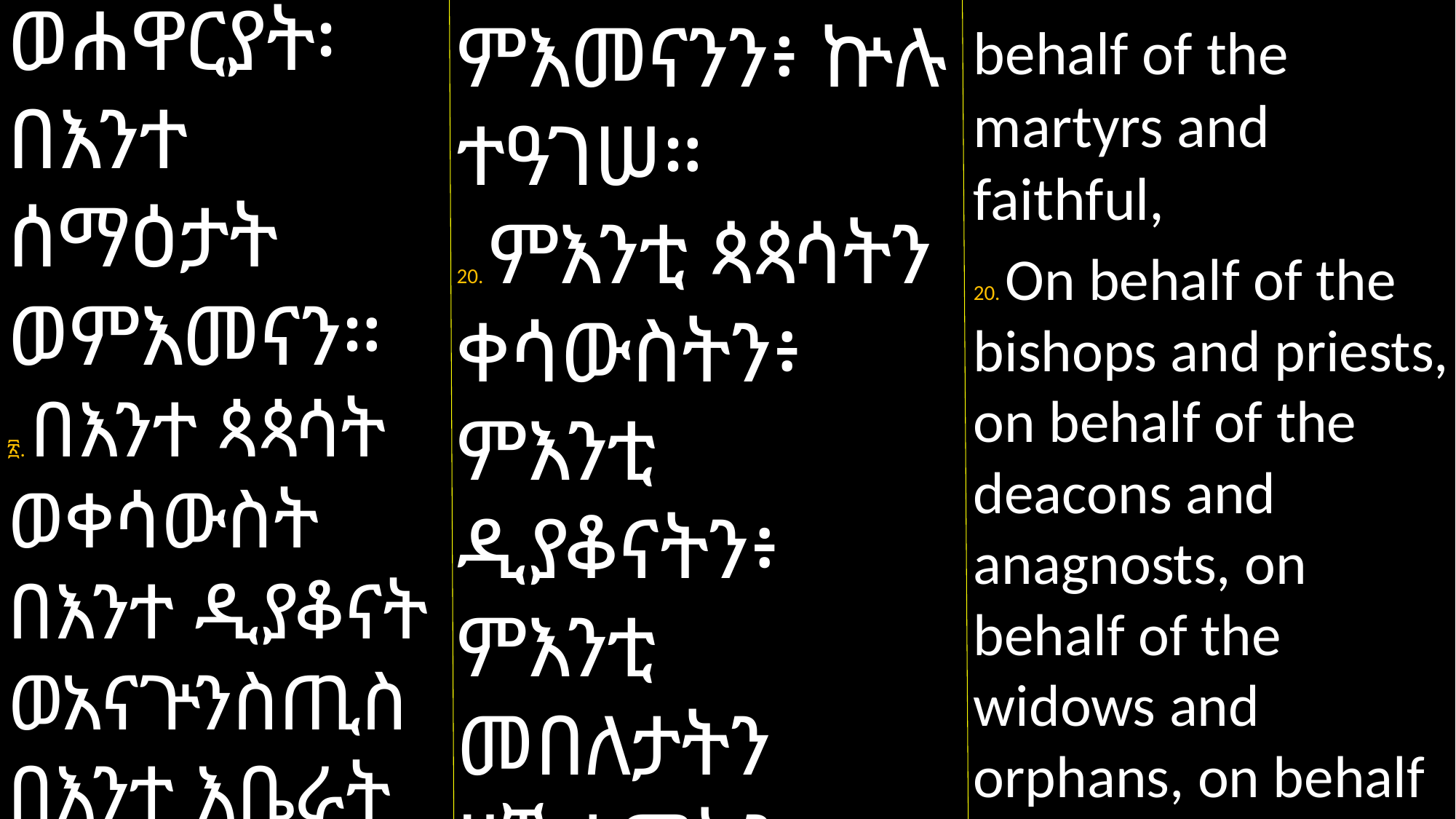

ምእመናንን፥ ኵሉ ተዓገሠ።
20. ምእንቲ ጳጳሳትን ቀሳውስትን፥ ምእንቲ ዲያቆናትን፥ ምእንቲ መበለታትን ዘኽተማትን፥ ምእንቲ ደናግልን
ወሐዋርያት፡ በእንተ ሰማዕታት ወምእመናን።
፳. በእንተ ጳጳሳት ወቀሳውስት በእንተ ዲያቆናት ወአናጕንስጢስ በእንተ እቤራት ወእጓለ ማውታ
behalf of the martyrs and faithful,
20. On behalf of the bishops and priests, on behalf of the deacons and anagnosts, on behalf of the widows and orphans, on behalf